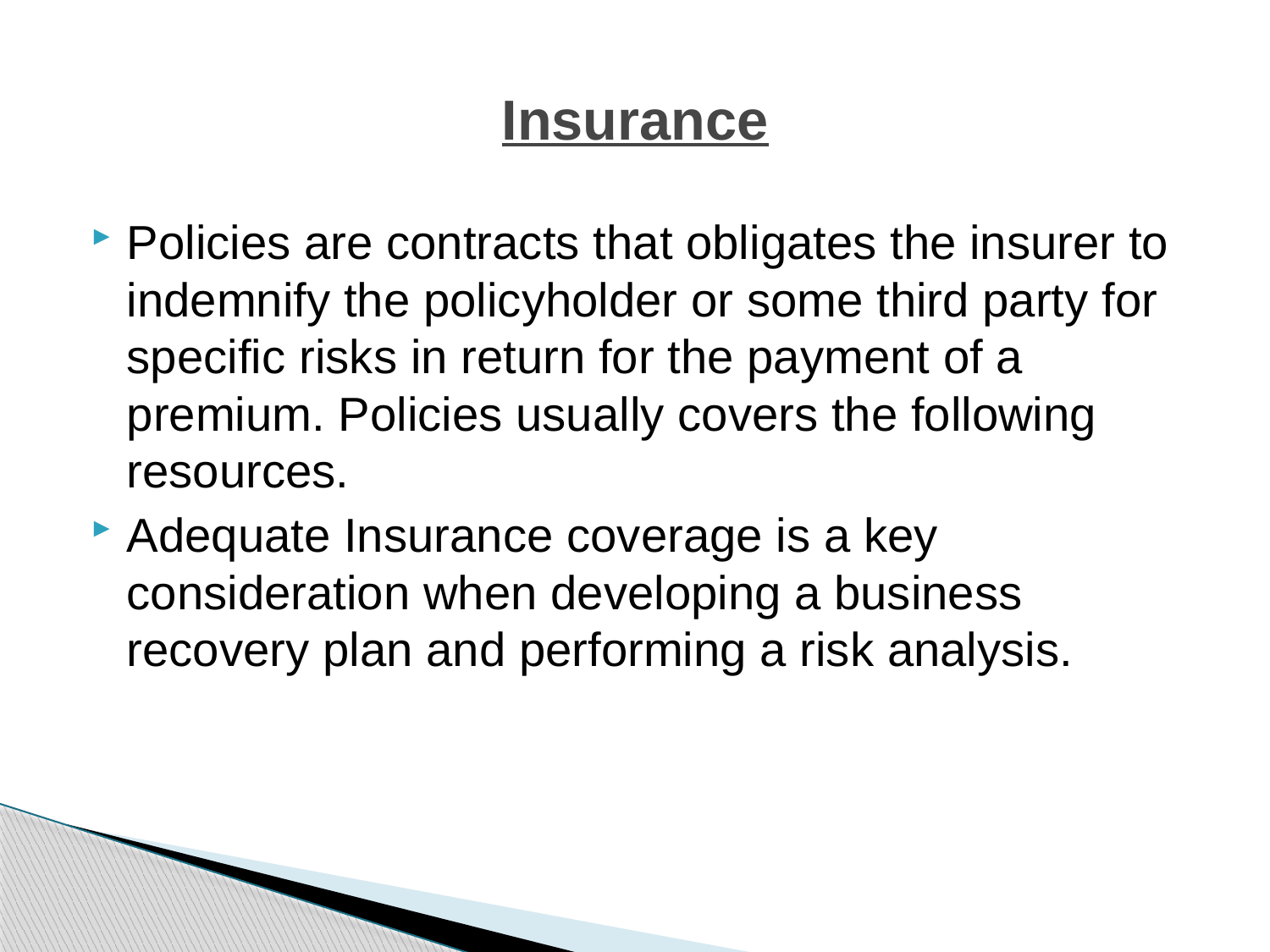

# Insurance
Policies are contracts that obligates the insurer to indemnify the policyholder or some third party for specific risks in return for the payment of a premium. Policies usually covers the following resources.
Adequate Insurance coverage is a key consideration when developing a business recovery plan and performing a risk analysis.